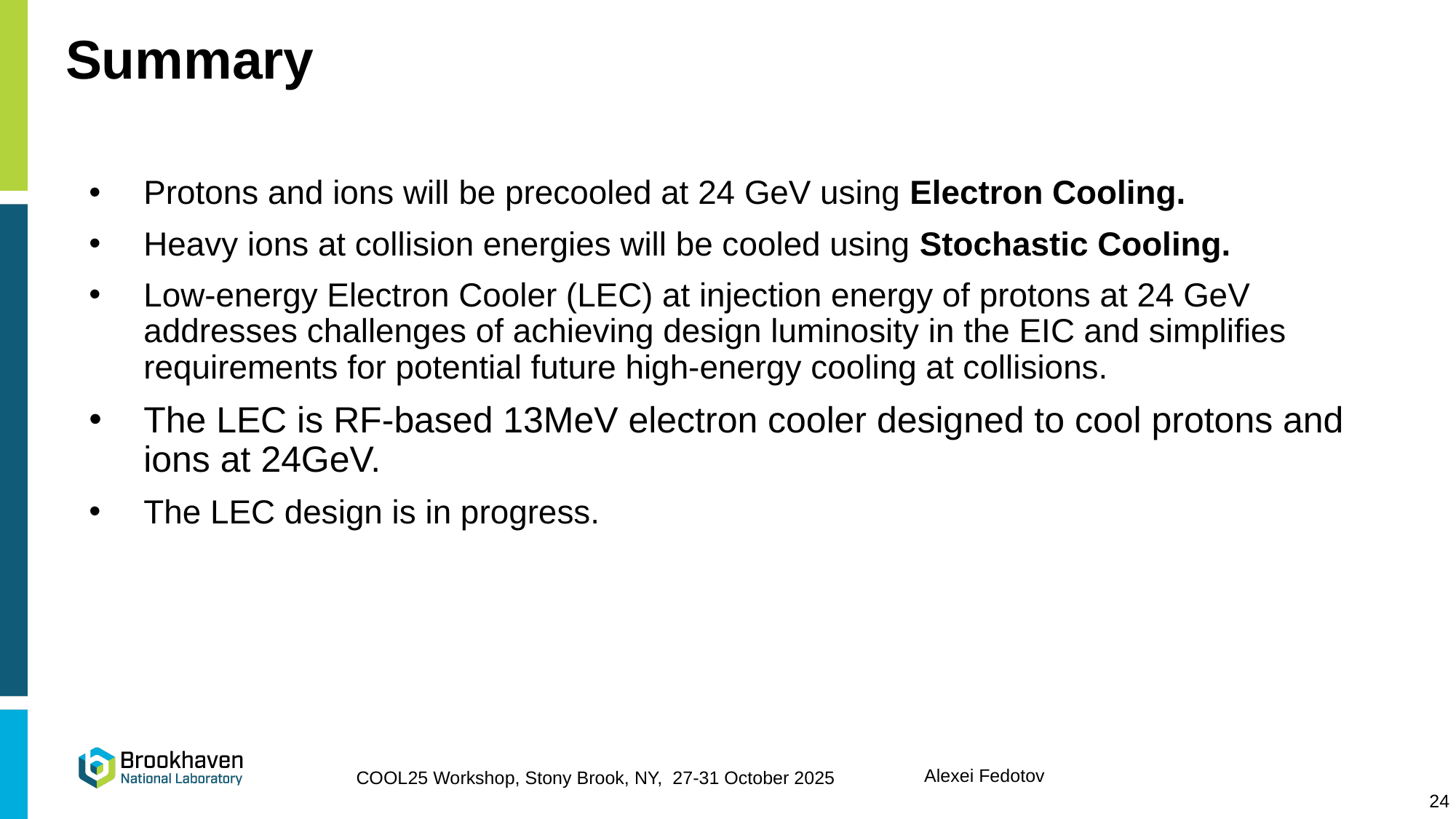

# Summary
Protons and ions will be precooled at 24 GeV using Electron Cooling.
Heavy ions at collision energies will be cooled using Stochastic Cooling.
Low-energy Electron Cooler (LEC) at injection energy of protons at 24 GeV addresses challenges of achieving design luminosity in the EIC and simplifies requirements for potential future high-energy cooling at collisions.
The LEC is RF-based 13MeV electron cooler designed to cool protons and ions at 24GeV.
The LEC design is in progress.

24
24